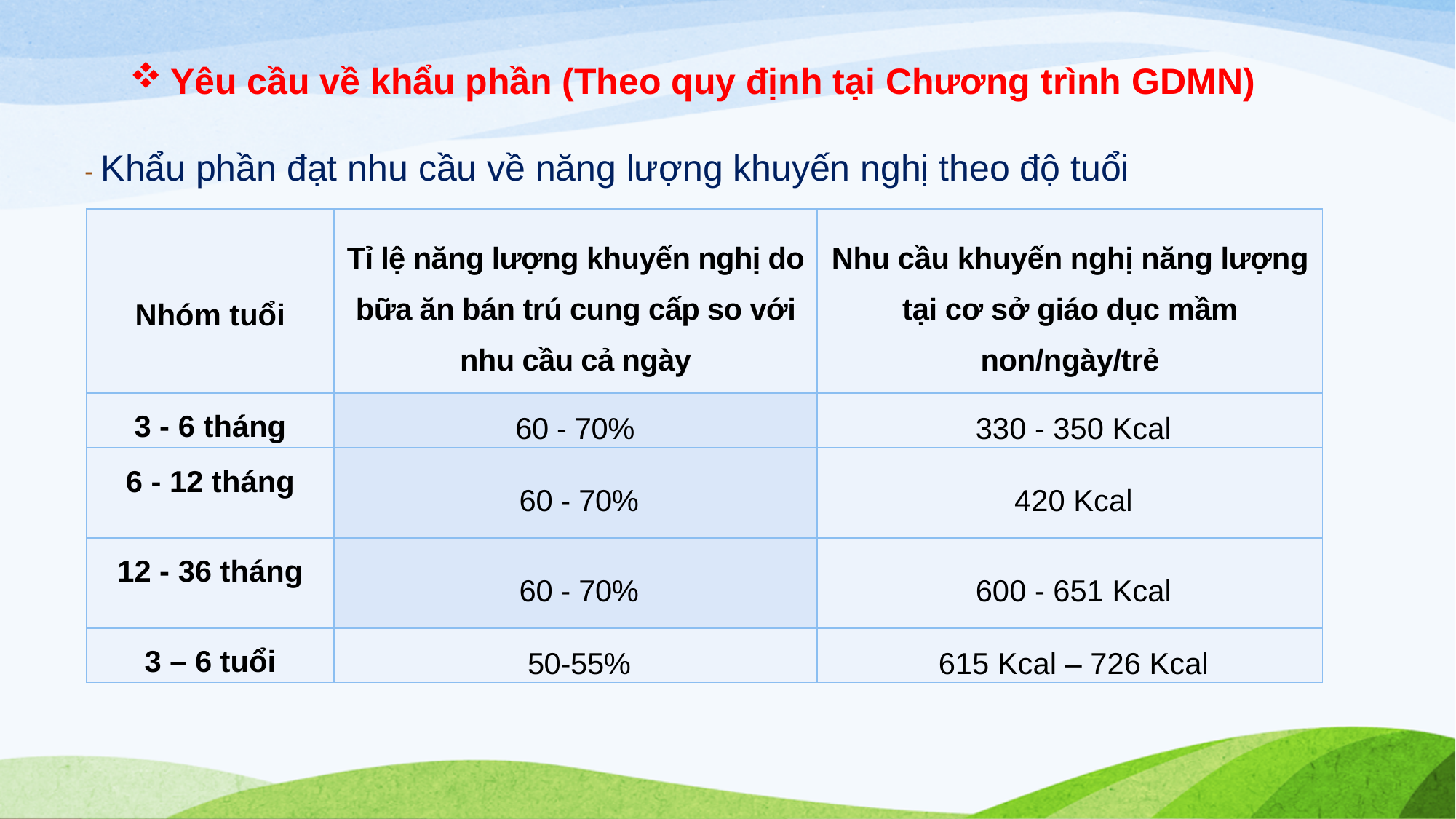

Yêu cầu về khẩu phần (Theo quy định tại Chương trình GDMN)
- Khẩu phần đạt nhu cầu về năng lượng khuyến nghị theo độ tuổi
| Nhóm tuổi | Tỉ lệ năng lượng khuyến nghị do bữa ăn bán trú cung cấp so với nhu cầu cả ngày | Nhu cầu khuyến nghị năng lượng tại cơ sở giáo dục mầm non/ngày/trẻ |
| --- | --- | --- |
| 3 - 6 tháng | 60 - 70% | 330 - 350 Kcal |
| 6 - 12 tháng | 60 - 70% | 420 Kcal |
| 12 - 36 tháng | 60 - 70% | 600 - 651 Kcal |
| 3 – 6 tuổi | 50-55% | 615 Kcal – 726 Kcal |